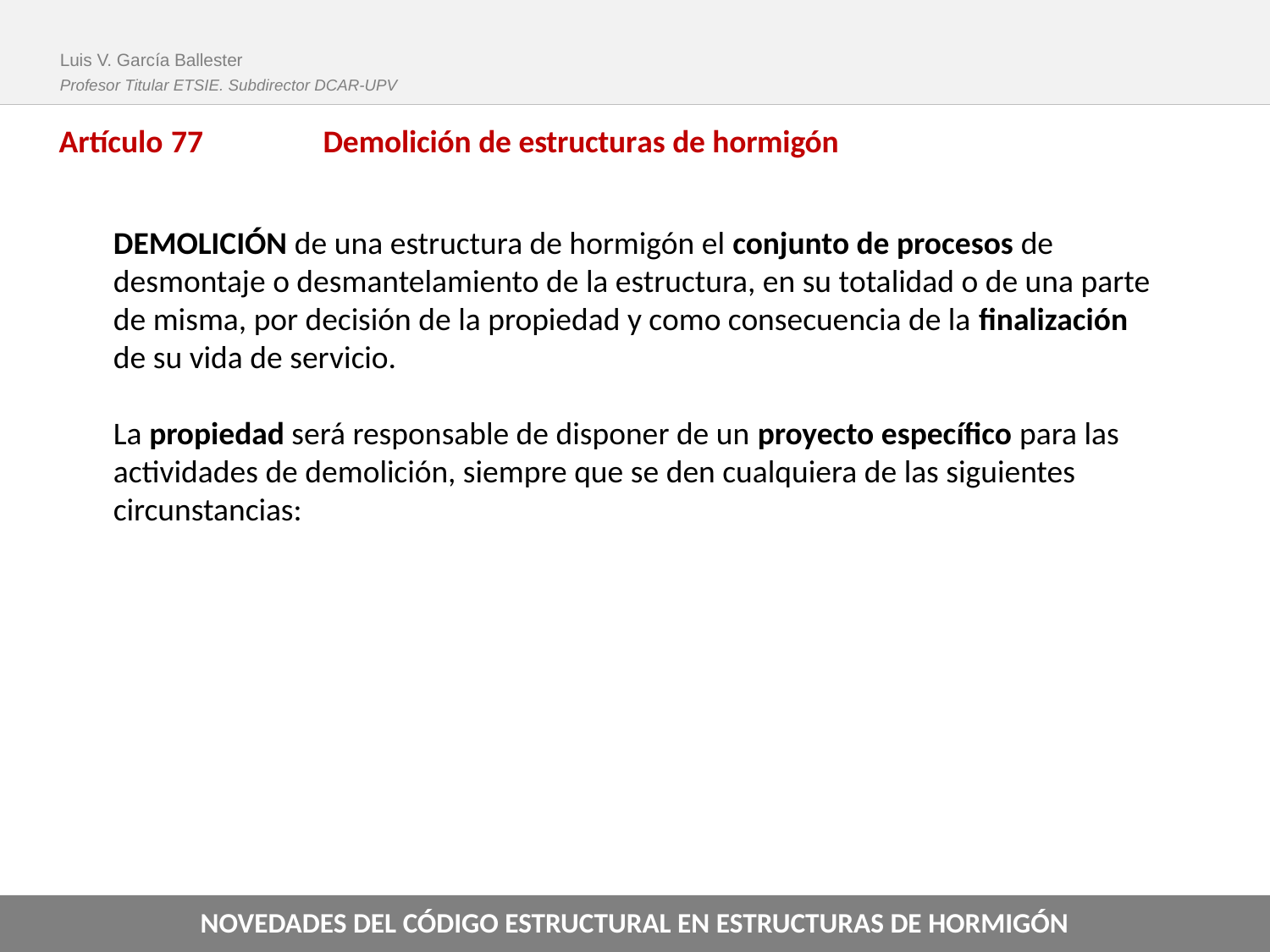

Luis V. García Ballester
Profesor Titular ETSIE. Subdirector DCAR-UPV
Artículo 77	Demolición de estructuras de hormigón

DEMOLICIÓN de una estructura de hormigón el conjunto de procesos de desmontaje o desmantelamiento de la estructura, en su totalidad o de una parte de misma, por decisión de la propiedad y como consecuencia de la finalización de su vida de servicio.

La propiedad será responsable de disponer de un proyecto específico para las actividades de demolición, siempre que se den cualquiera de las siguientes circunstancias:

NOVEDADES DEL CÓDIGO ESTRUCTURAL EN ESTRUCTURAS DE HORMIGÓN